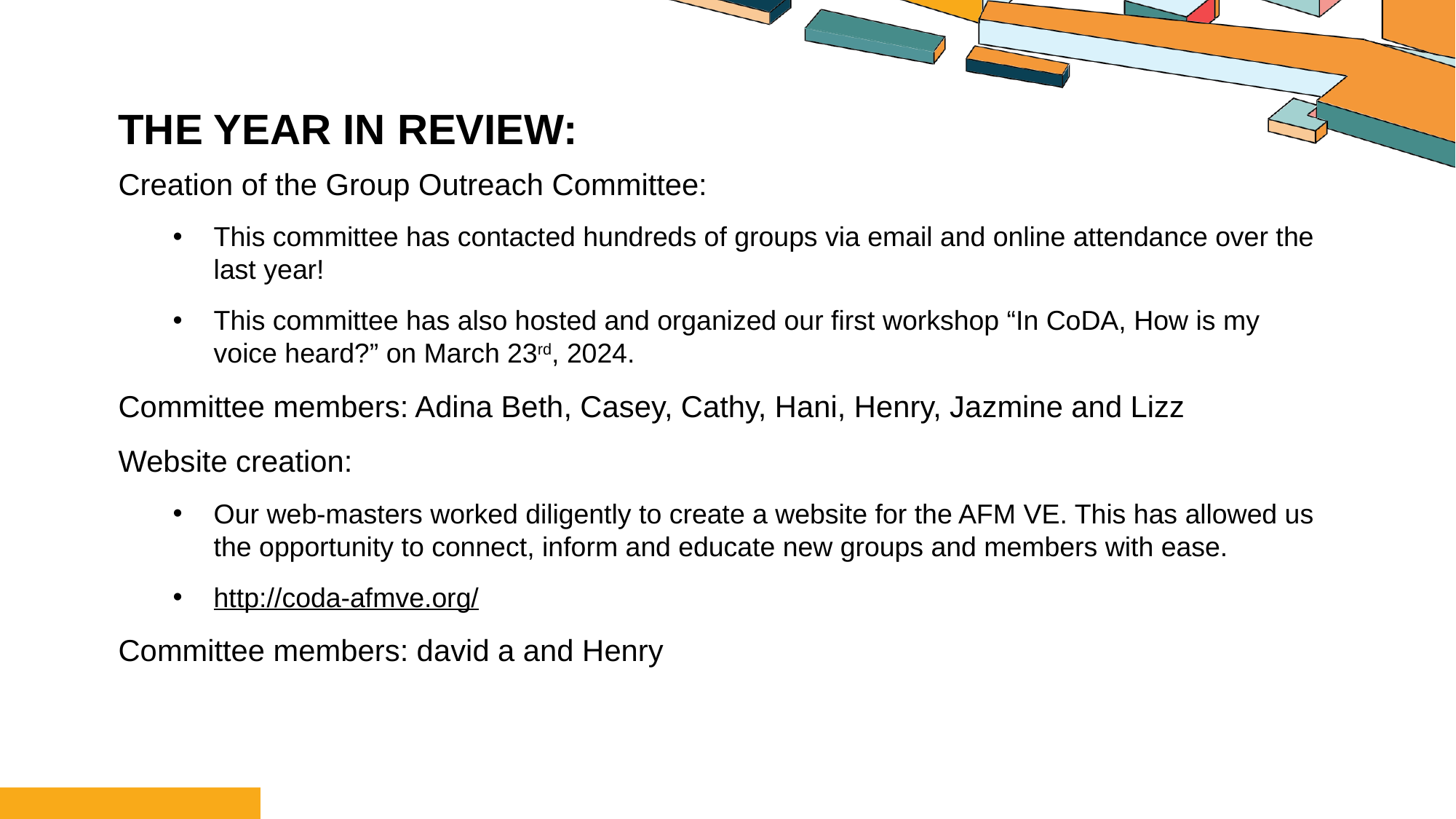

# THE YEAR IN REVIEW:
Creation of the Group Outreach Committee:
This committee has contacted hundreds of groups via email and online attendance over the last year!
This committee has also hosted and organized our first workshop “In CoDA, How is my voice heard?” on March 23rd, 2024.
Committee members: Adina Beth, Casey, Cathy, Hani, Henry, Jazmine and Lizz
Website creation:
Our web-masters worked diligently to create a website for the AFM VE. This has allowed us the opportunity to connect, inform and educate new groups and members with ease.
http://coda-afmve.org/
Committee members: david a and Henry